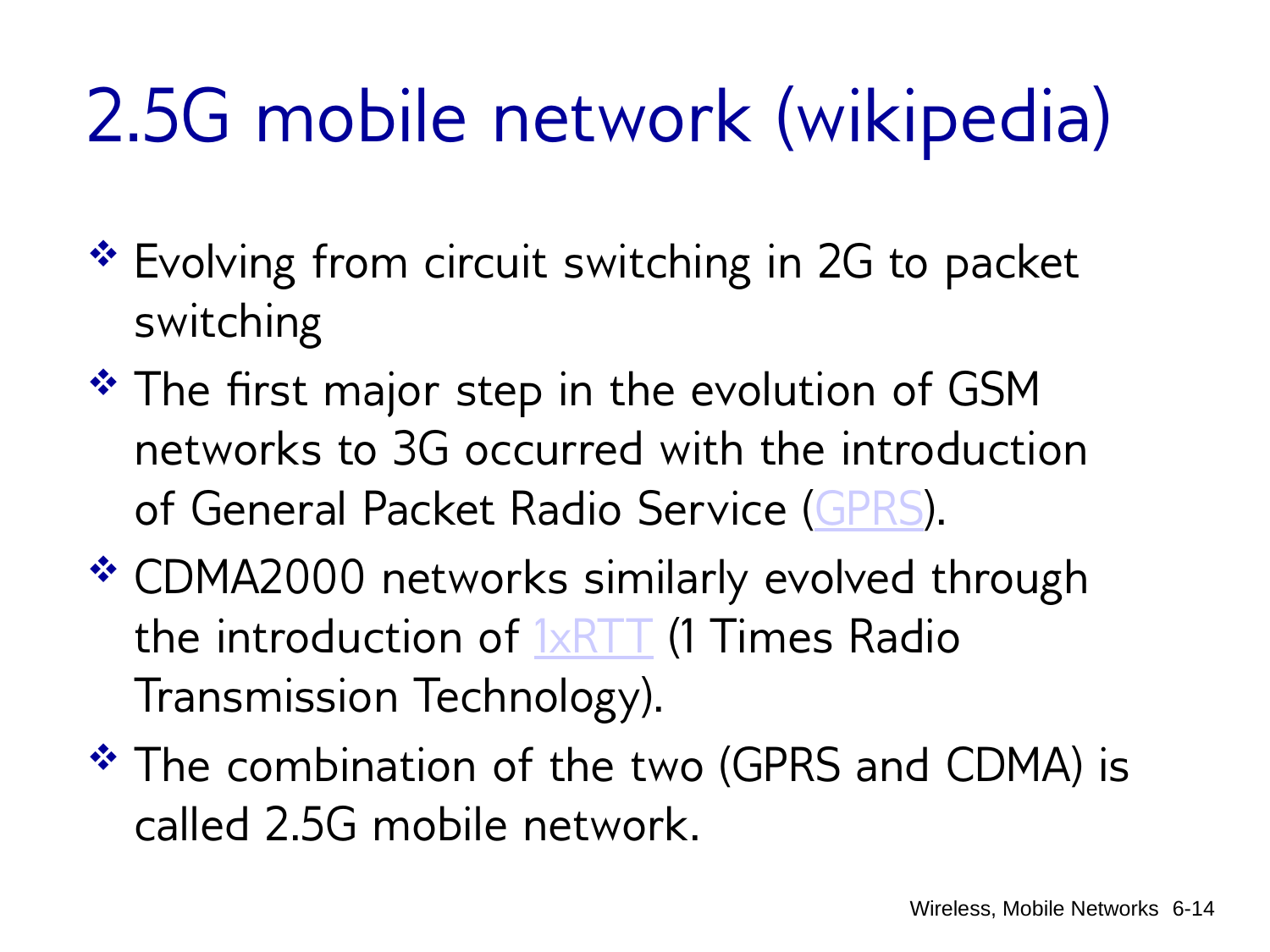

# 2.5G mobile network (wikipedia)
Evolving from circuit switching in 2G to packet switching
The first major step in the evolution of GSM networks to 3G occurred with the introduction of General Packet Radio Service (GPRS).
CDMA2000 networks similarly evolved through the introduction of 1xRTT (1 Times Radio Transmission Technology).
The combination of the two (GPRS and CDMA) is called 2.5G mobile network.
Wireless, Mobile Networks
6-14